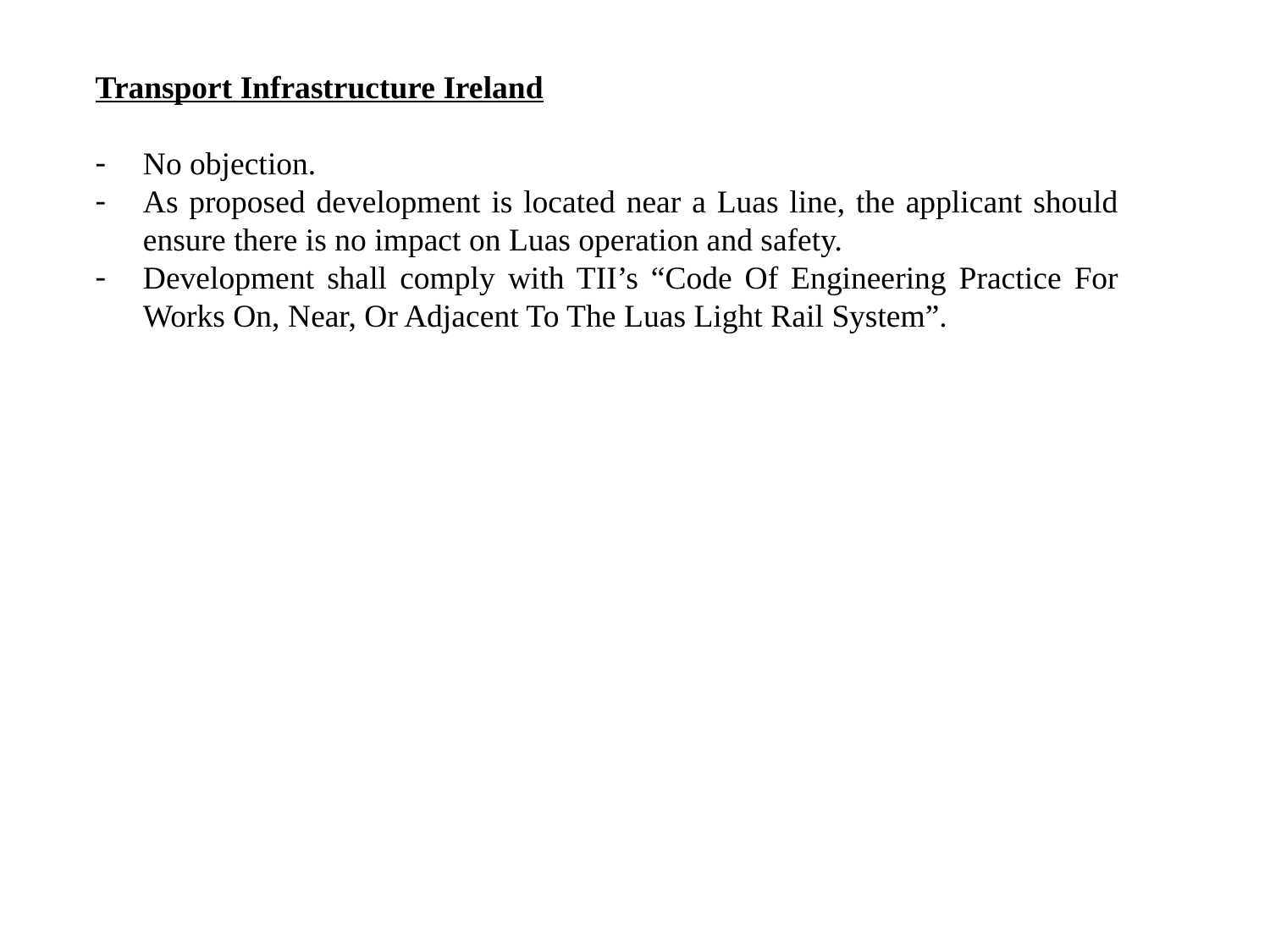

Transport Infrastructure Ireland

No objection.
As proposed development is located near a Luas line, the applicant should ensure there is no impact on Luas operation and safety.
Development shall comply with TII’s “Code Of Engineering Practice For Works On, Near, Or Adjacent To The Luas Light Rail System”.